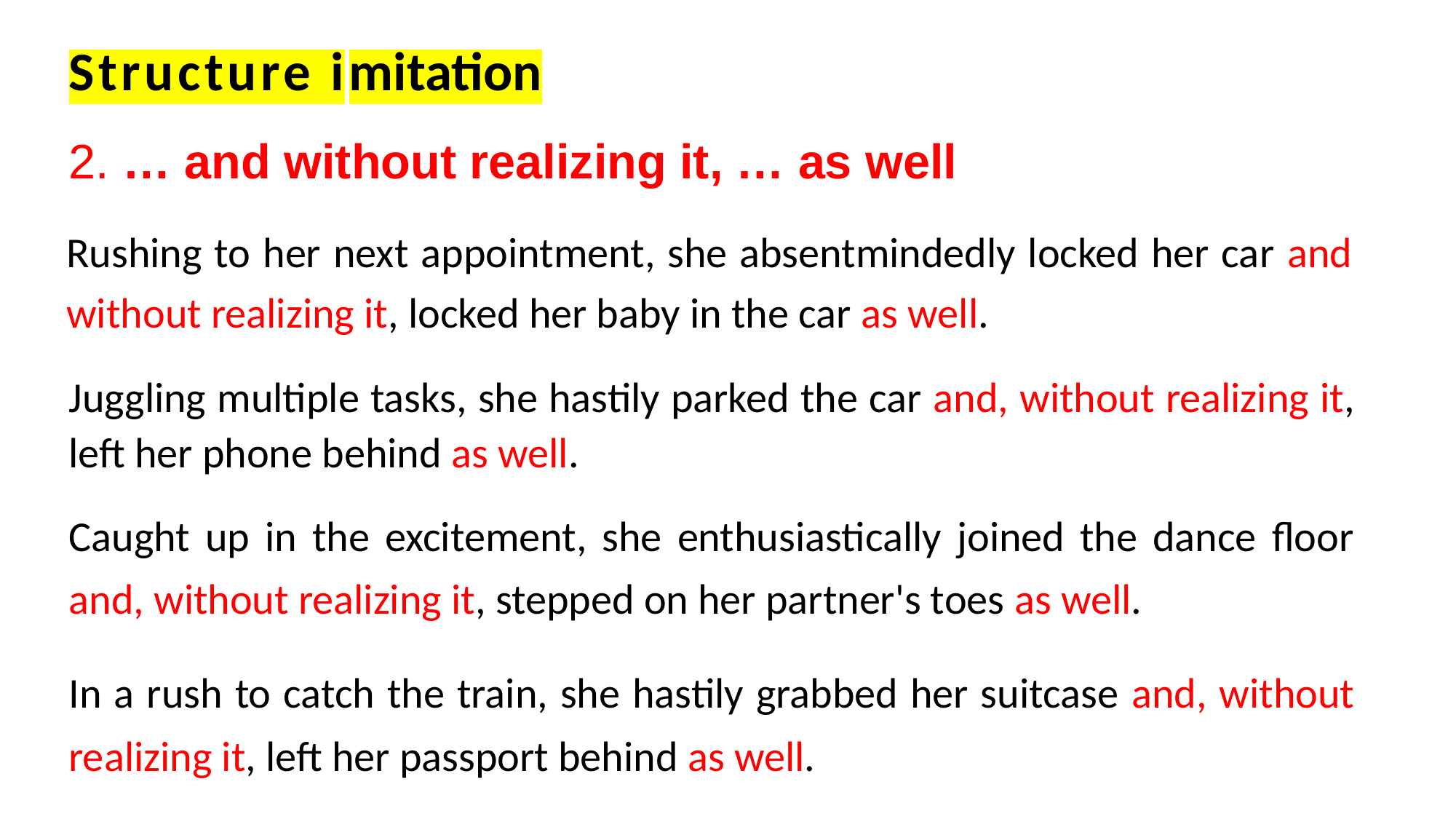

The old book I found buried in my grandmother’s attic at one time must have been a treasured possession, for it was adorned with a delicate cover of gold and precious jewels that shone brilliantly in the dim light.

Structure imitation
2. … and without realizing it, … as well
Rushing to her next appointment, she absentmindedly locked her car and without realizing it, locked her baby in the car as well.
Juggling multiple tasks, she hastily parked the car and, without realizing it, left her phone behind as well.
Caught up in the excitement, she enthusiastically joined the dance floor and, without realizing it, stepped on her partner's toes as well.
In a rush to catch the train, she hastily grabbed her suitcase and, without realizing it, left her passport behind as well.